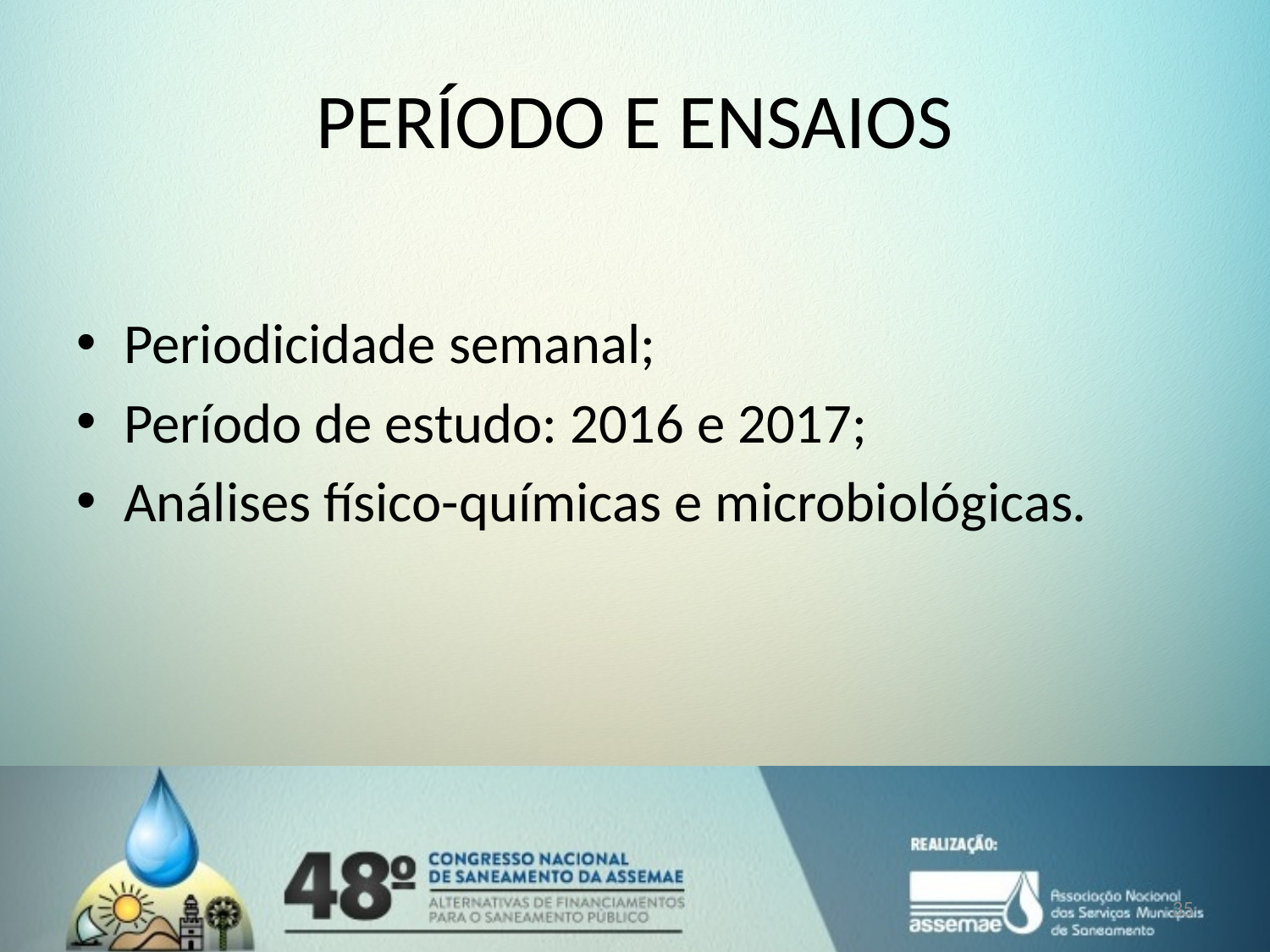

# PERÍODO E ENSAIOS

Periodicidade semanal;
Período de estudo: 2016 e 2017;
Análises físico-químicas e microbiológicas.
35